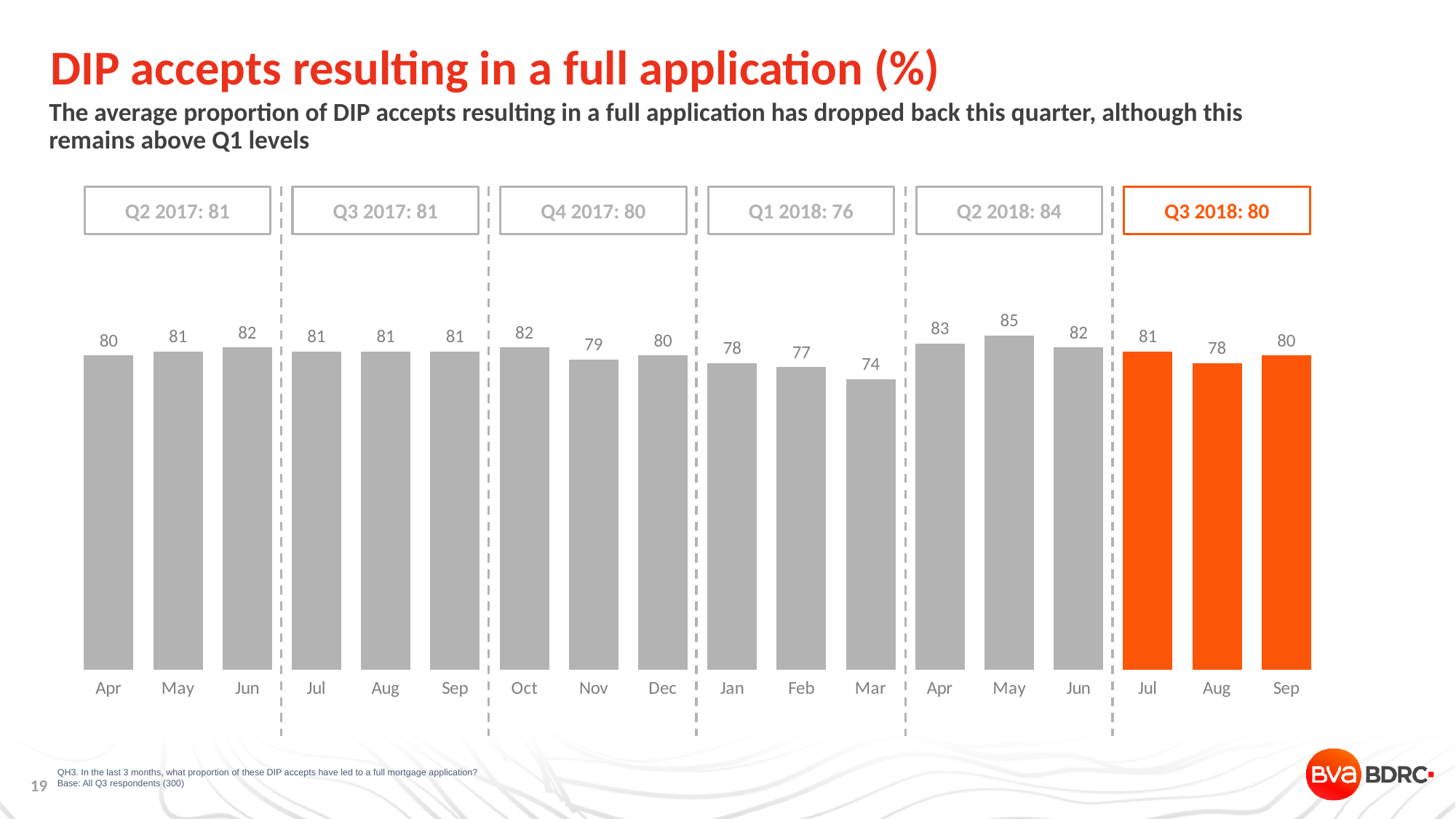

# DIP accepts resulting in a full application (%)
The average proportion of DIP accepts resulting in a full application has dropped back this quarter, although this remains above Q1 levels
Q2 2017: 81
Q3 2017: 81
Q4 2017: 80
Q1 2018: 76
Q2 2018: 84
Q3 2018: 80

### Chart

| Category |  |
|---|---|
| Apr | 80.0 |
| May | 81.0 |
| Jun | 82.0 |
| Jul | 81.0 |
| Aug | 81.0 |
| Sep | 81.0 |
| Oct | 82.0 |
| Nov | 79.0 |
| Dec | 80.0 |
| Jan | 78.0 |
| Feb | 77.0 |
| Mar | 74.0 |
| Apr | 83.0 |
| May | 85.0 |
| Jun | 82.0 |
| Jul | 81.0 |
| Aug | 78.0 |
| Sep | 80.0 |
QH3. In the last 3 months, what proportion of these DIP accepts have led to a full mortgage application?
Base: All Q3 respondents (300)